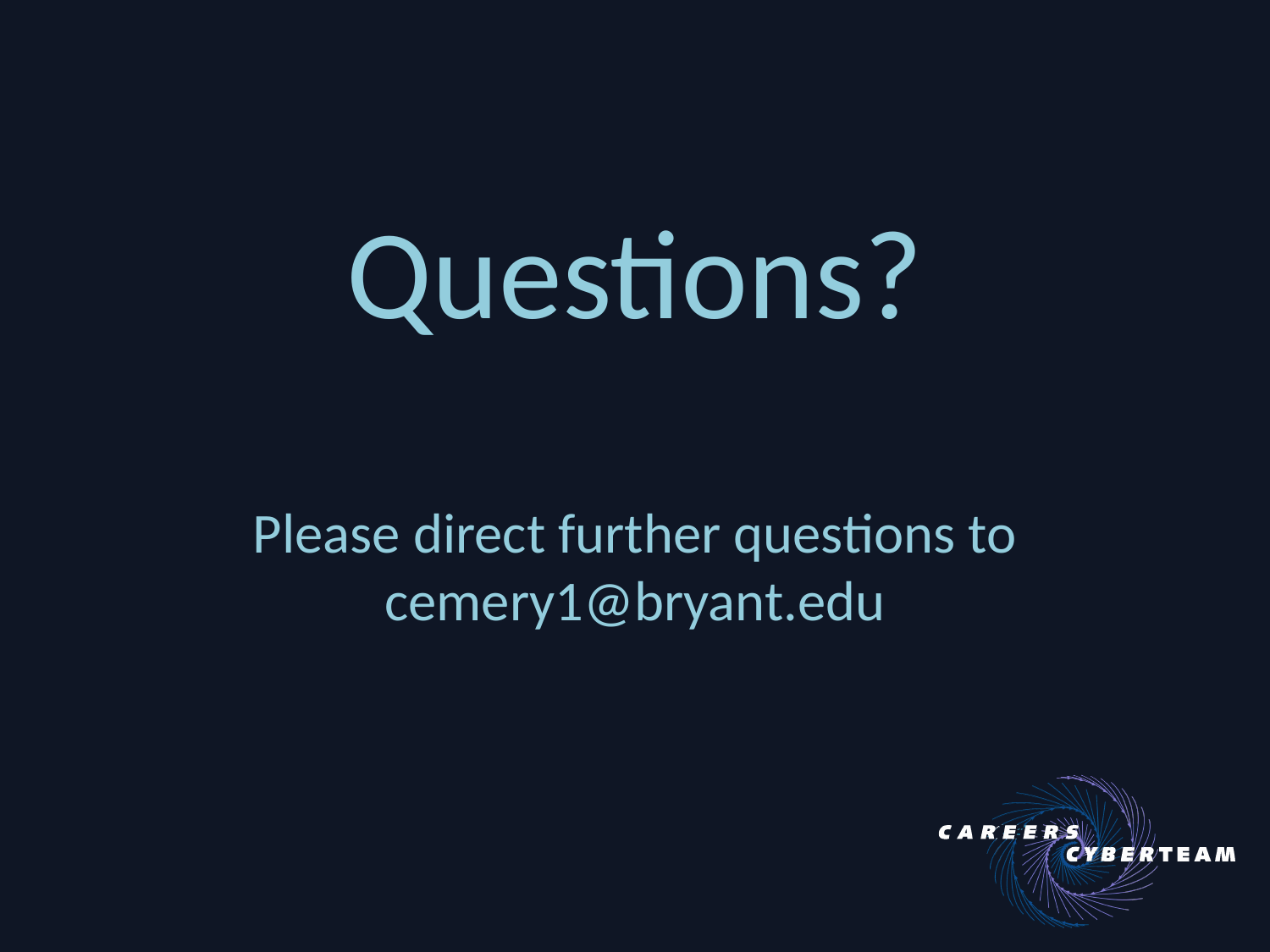

# Questions? Please direct further questions to cemery1@bryant.edu